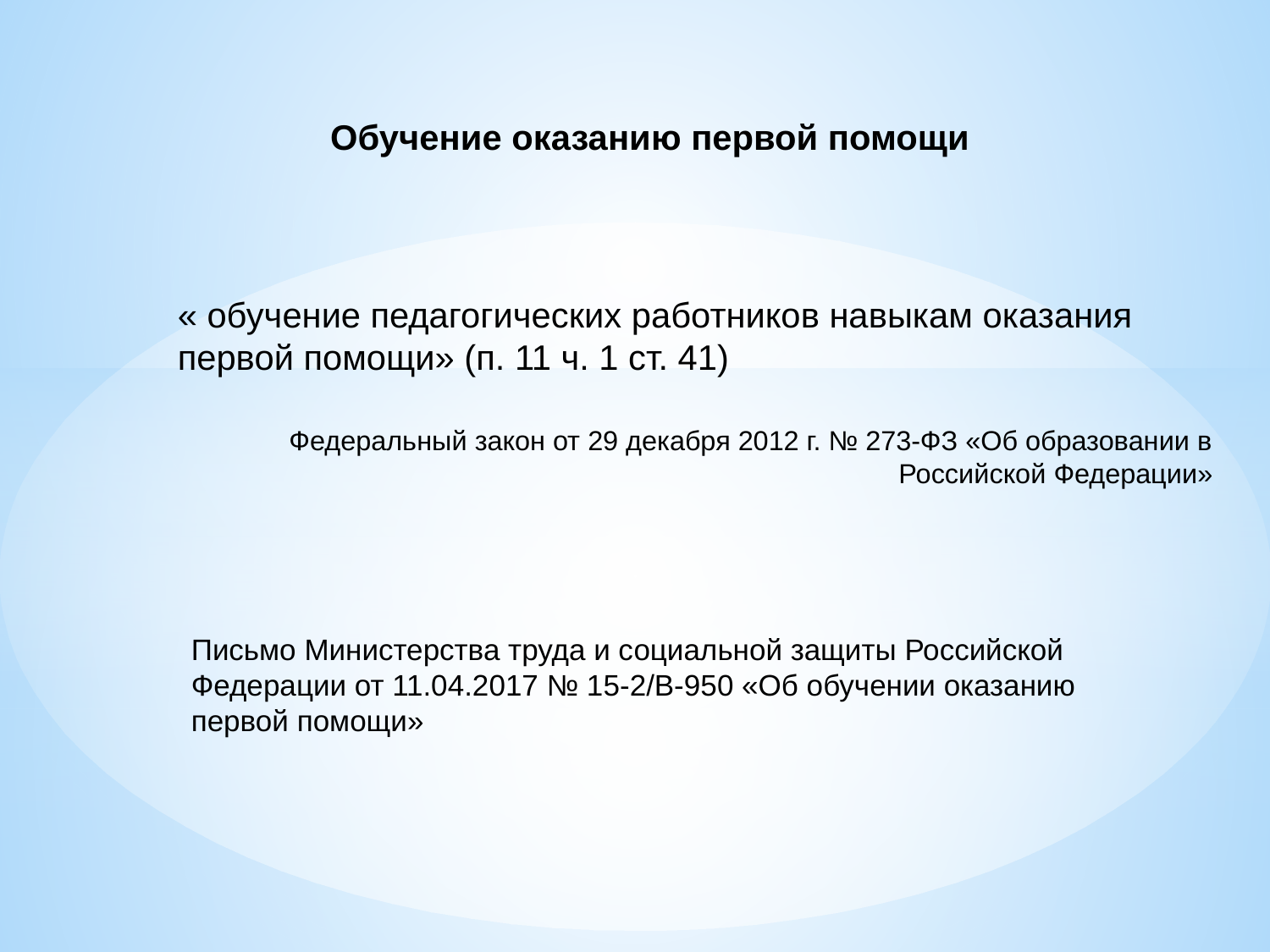

# Обучение оказанию первой помощи
« обучение педагогических работников навыкам оказания первой помощи» (п. 11 ч. 1 ст. 41)
Федеральный закон от 29 декабря 2012 г. № 273-ФЗ «Об образовании в Российской Федерации»
Письмо Министерства труда и социальной защиты Российской Федерации от 11.04.2017 № 15-2/В-950 «Об обучении оказанию первой помощи»